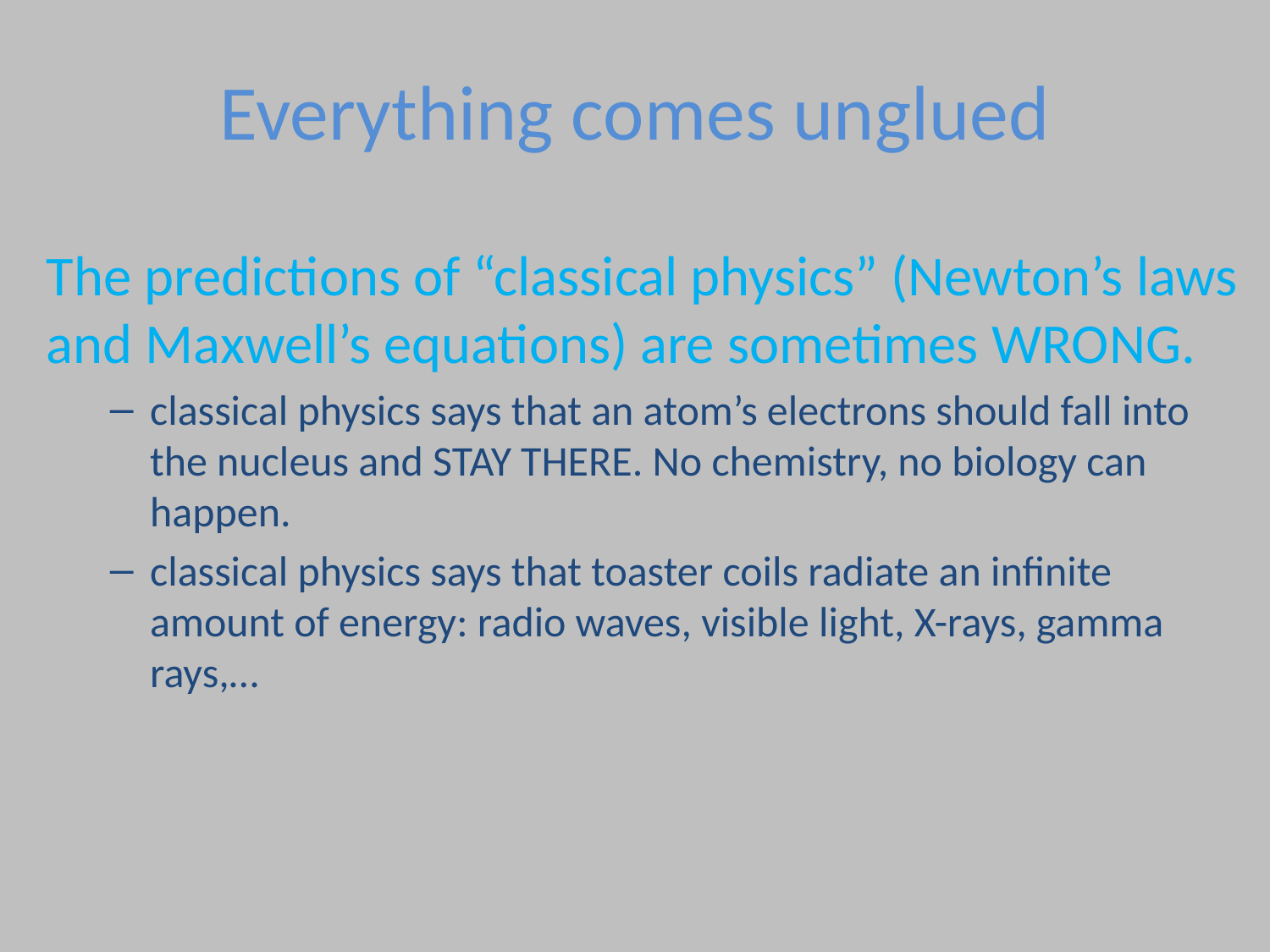

# Everything comes unglued
The predictions of “classical physics” (Newton’s laws and Maxwell’s equations) are sometimes WRONG.
classical physics says that an atom’s electrons should fall into the nucleus and STAY THERE. No chemistry, no biology can happen.
classical physics says that toaster coils radiate an infinite amount of energy: radio waves, visible light, X-rays, gamma rays,…